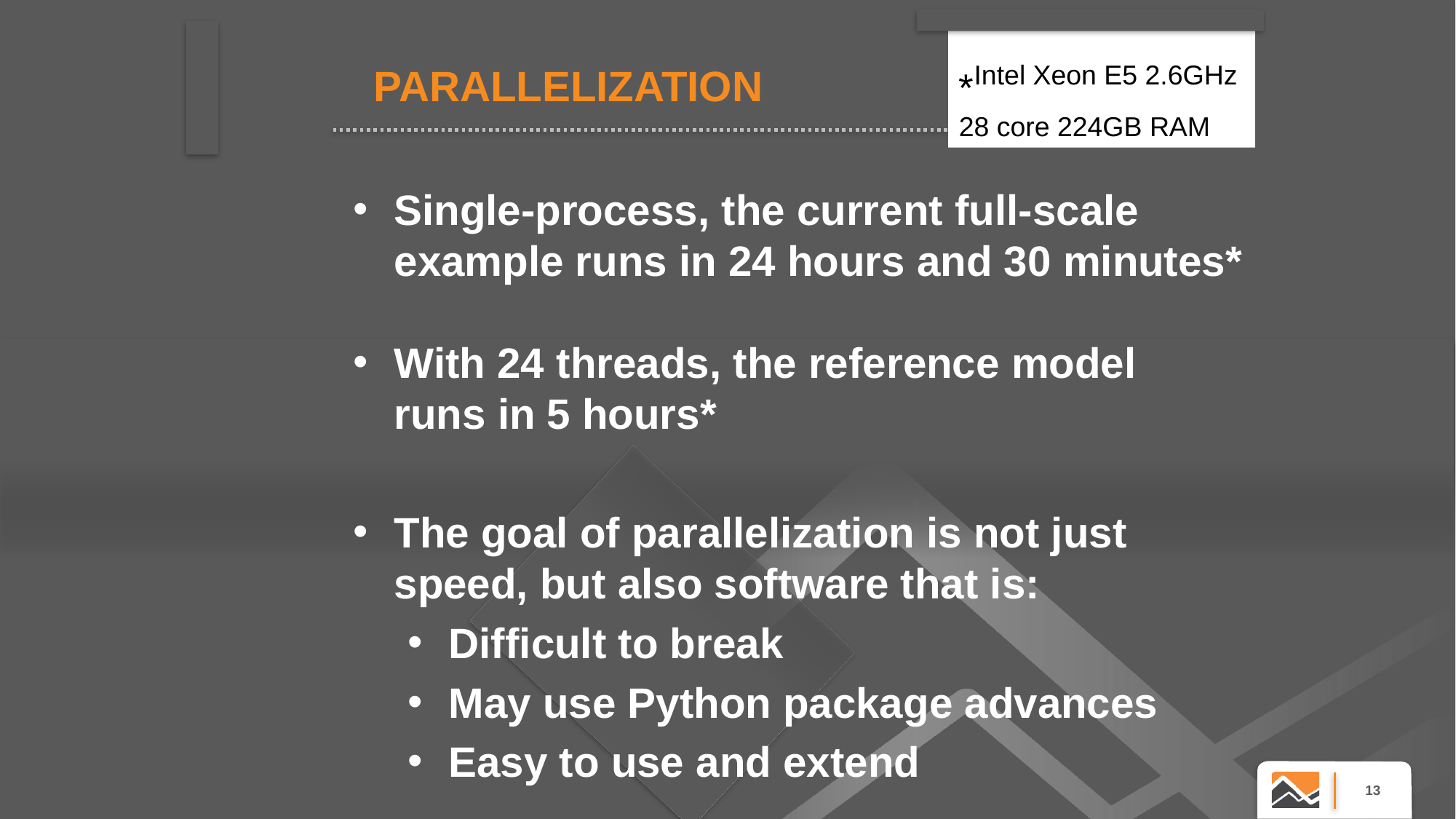

*Intel Xeon E5 2.6GHz 28 core 224GB RAM
PARALLELIZATION
Single-process, the current full-scale example runs in 24 hours and 30 minutes*

With 24 threads, the reference model
runs in 5 hours*

The goal of parallelization is not just speed, but also software that is:
Difficult to break
May use Python package advances
Easy to use and extend